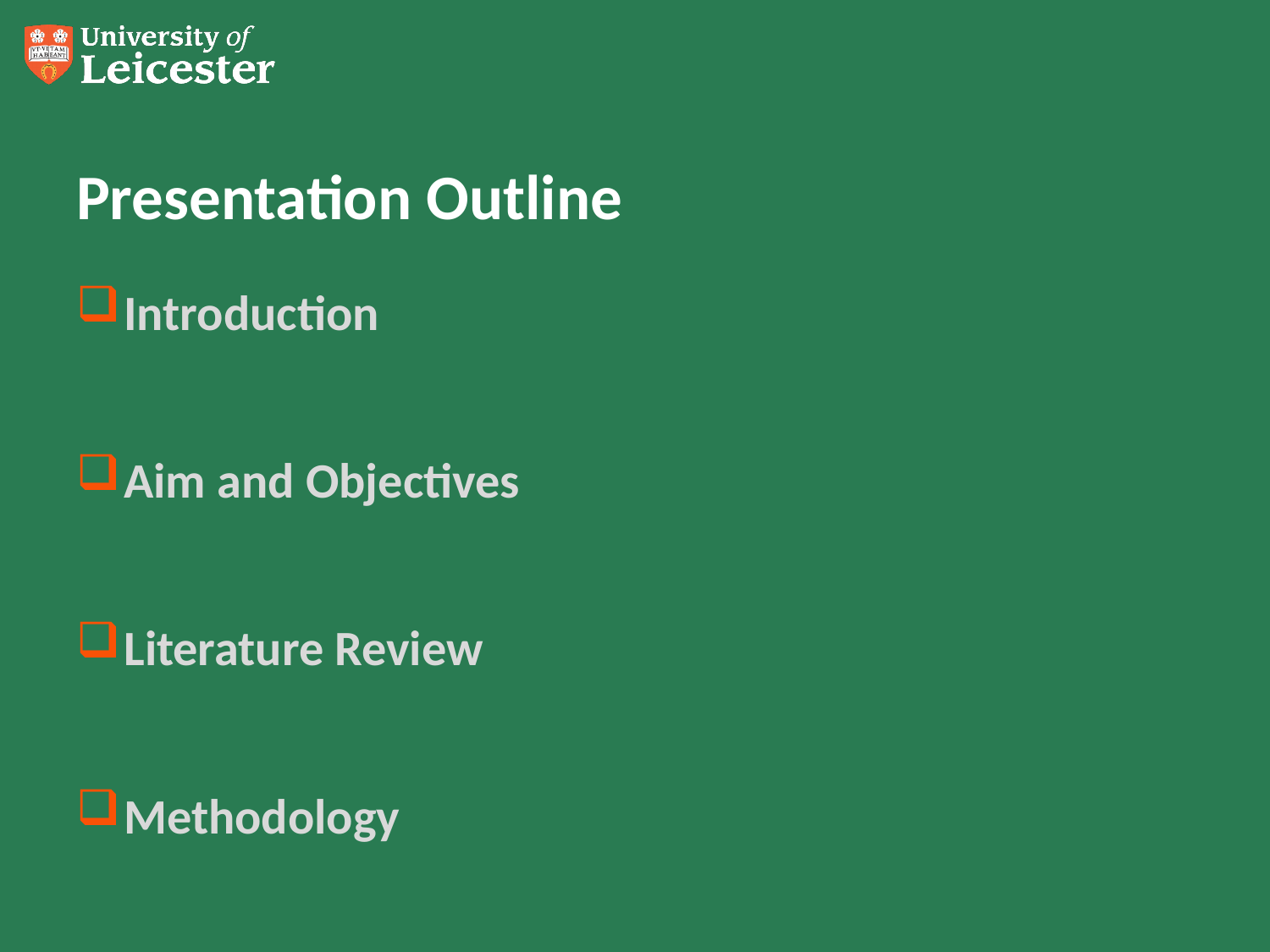

# Presentation Outline
Introduction

Aim and Objectives

Literature Review

Methodology